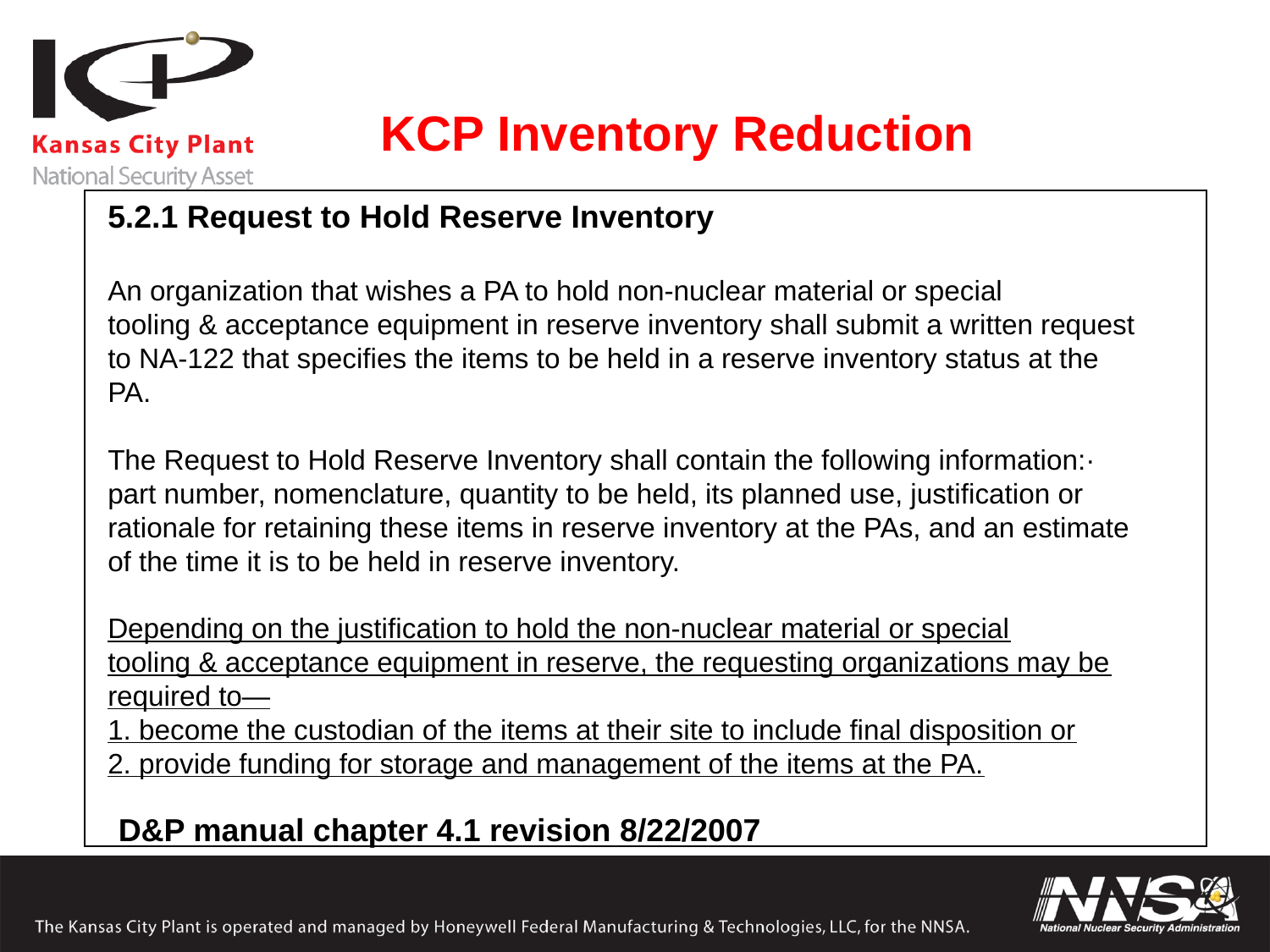

# KCP Inventory Reduction

5.2.1 Request to Hold Reserve Inventory

An organization that wishes a PA to hold non-nuclear material or special
tooling & acceptance equipment in reserve inventory shall submit a written request to NA-122 that specifies the items to be held in a reserve inventory status at the PA.

The Request to Hold Reserve Inventory shall contain the following information:· part number, nomenclature, quantity to be held, its planned use, justification or rationale for retaining these items in reserve inventory at the PAs, and an estimate of the time it is to be held in reserve inventory.

Depending on the justification to hold the non-nuclear material or special
tooling & acceptance equipment in reserve, the requesting organizations may be required to—
1. become the custodian of the items at their site to include final disposition or
2. provide funding for storage and management of the items at the PA.
D&P manual chapter 4.1 revision 8/22/2007